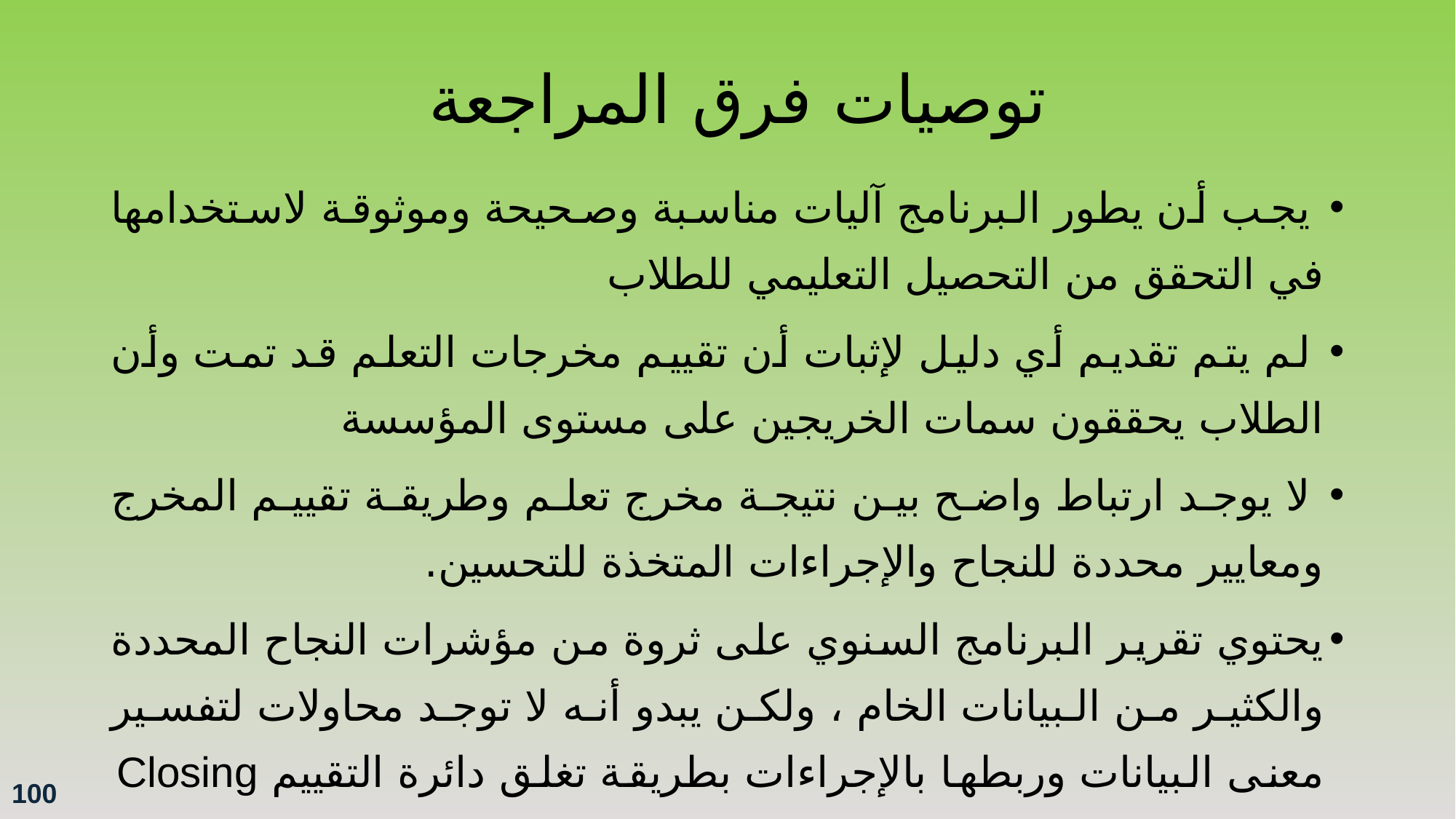

# توصيات فرق المراجعة
 يجب أن يطور البرنامج آليات مناسبة وصحيحة وموثوقة لاستخدامها في التحقق من التحصيل التعليمي للطلاب
 لم يتم تقديم أي دليل لإثبات أن تقييم مخرجات التعلم قد تمت وأن الطلاب يحققون سمات الخريجين على مستوى المؤسسة
 لا يوجد ارتباط واضح بين نتيجة مخرج تعلم وطريقة تقييم المخرج ومعايير محددة للنجاح والإجراءات المتخذة للتحسين.
يحتوي تقرير البرنامج السنوي على ثروة من مؤشرات النجاح المحددة والكثير من البيانات الخام ، ولكن يبدو أنه لا توجد محاولات لتفسير معنى البيانات وربطها بالإجراءات بطريقة تغلق دائرة التقييم Closing the loop”"
100